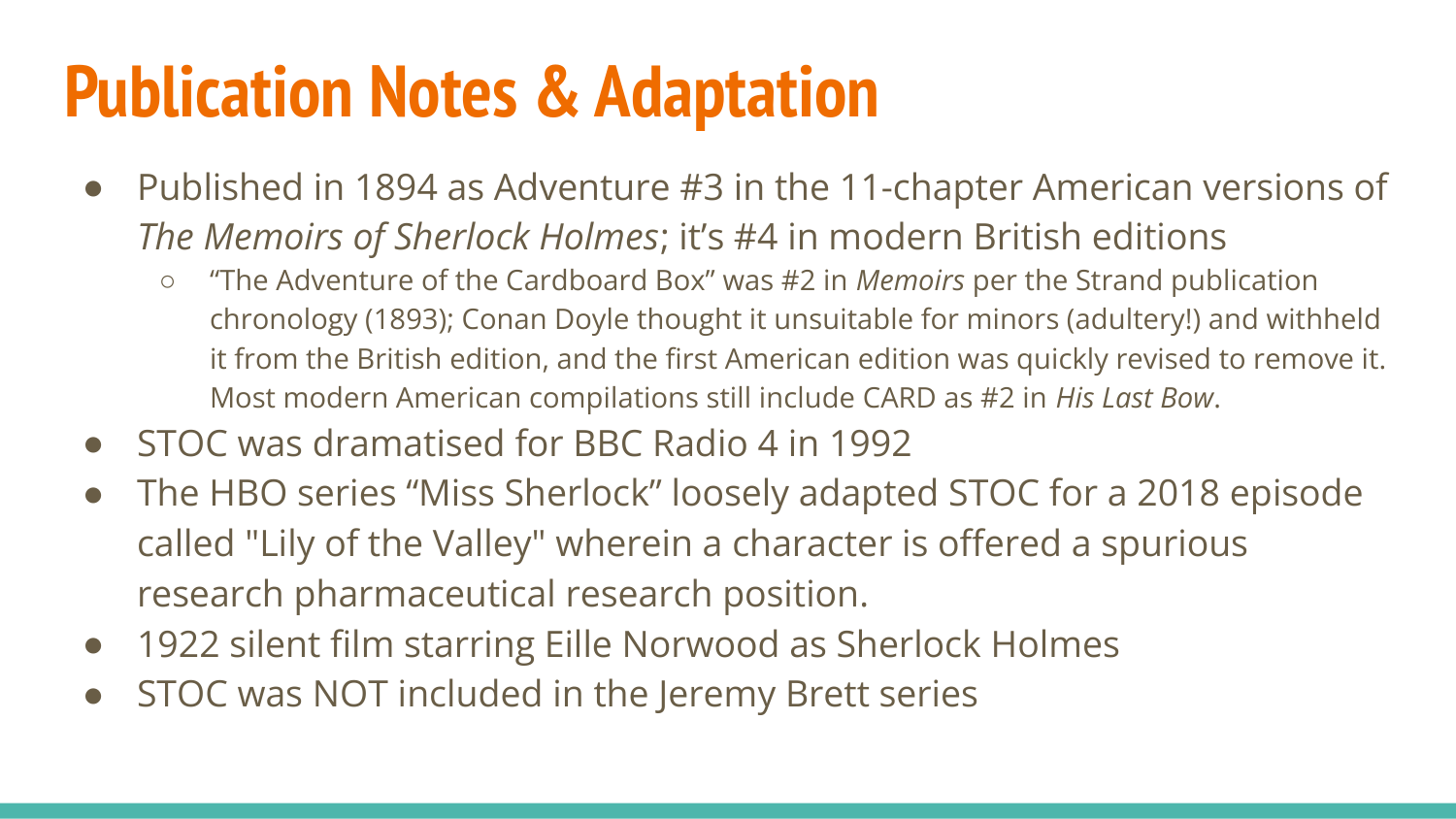

# Publication Notes & Adaptation
Published in 1894 as Adventure #3 in the 11-chapter American versions of The Memoirs of Sherlock Holmes; it’s #4 in modern British editions
“The Adventure of the Cardboard Box” was #2 in Memoirs per the Strand publication chronology (1893); Conan Doyle thought it unsuitable for minors (adultery!) and withheld it from the British edition, and the first American edition was quickly revised to remove it. Most modern American compilations still include CARD as #2 in His Last Bow.
STOC was dramatised for BBC Radio 4 in 1992
The HBO series “Miss Sherlock” loosely adapted STOC for a 2018 episode called "Lily of the Valley" wherein a character is offered a spurious research pharmaceutical research position.
1922 silent film starring Eille Norwood as Sherlock Holmes
STOC was NOT included in the Jeremy Brett series